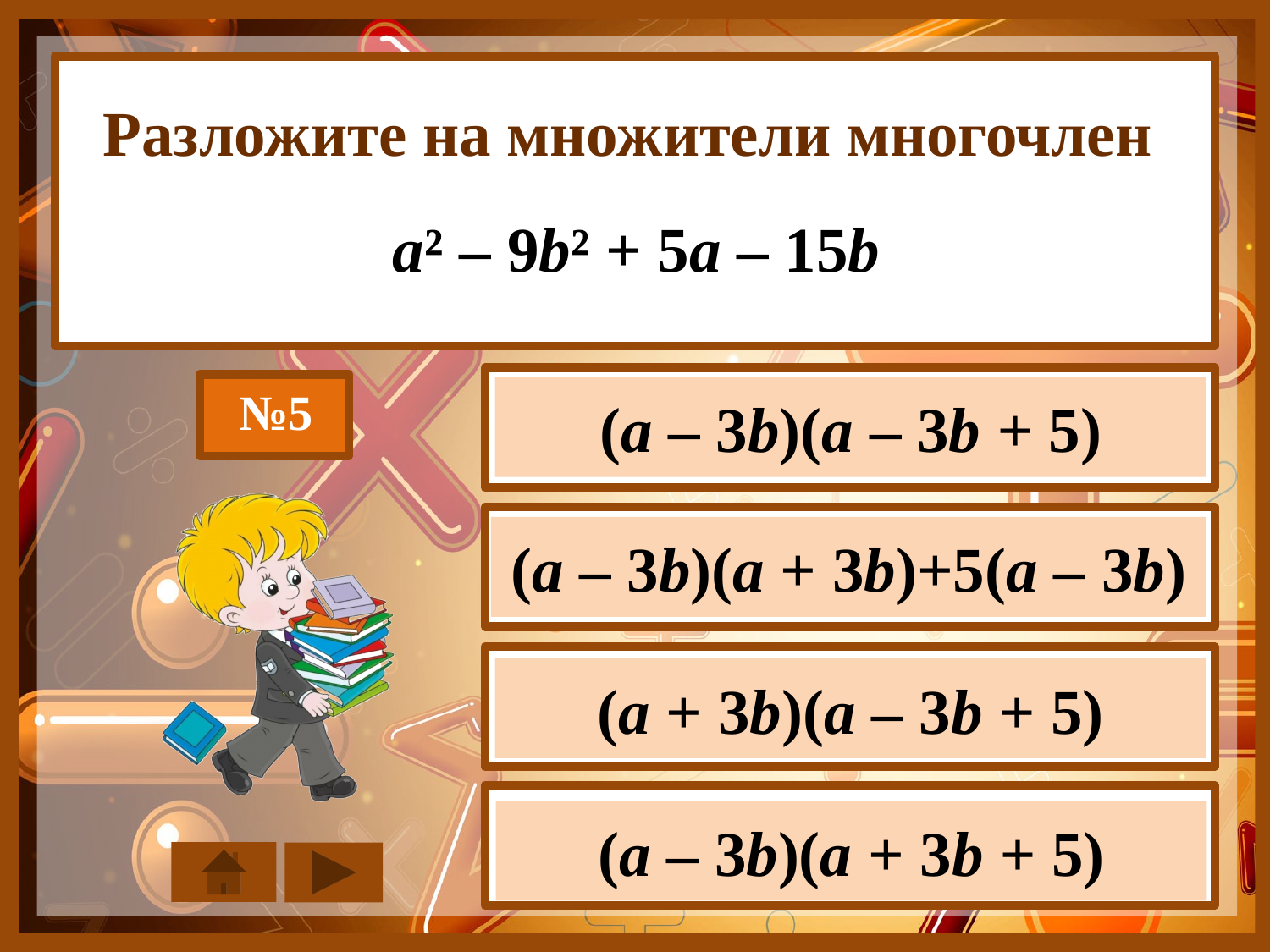

Разложите на множители многочлен
а² – 9b² + 5a – 15b
№5
№5
(a – 3b)(a – 3b + 5)
(a – 3b)(a + 3b)+5(a – 3b)
(a + 3b)(a – 3b + 5)
(a – 3b)(a + 3b + 5)